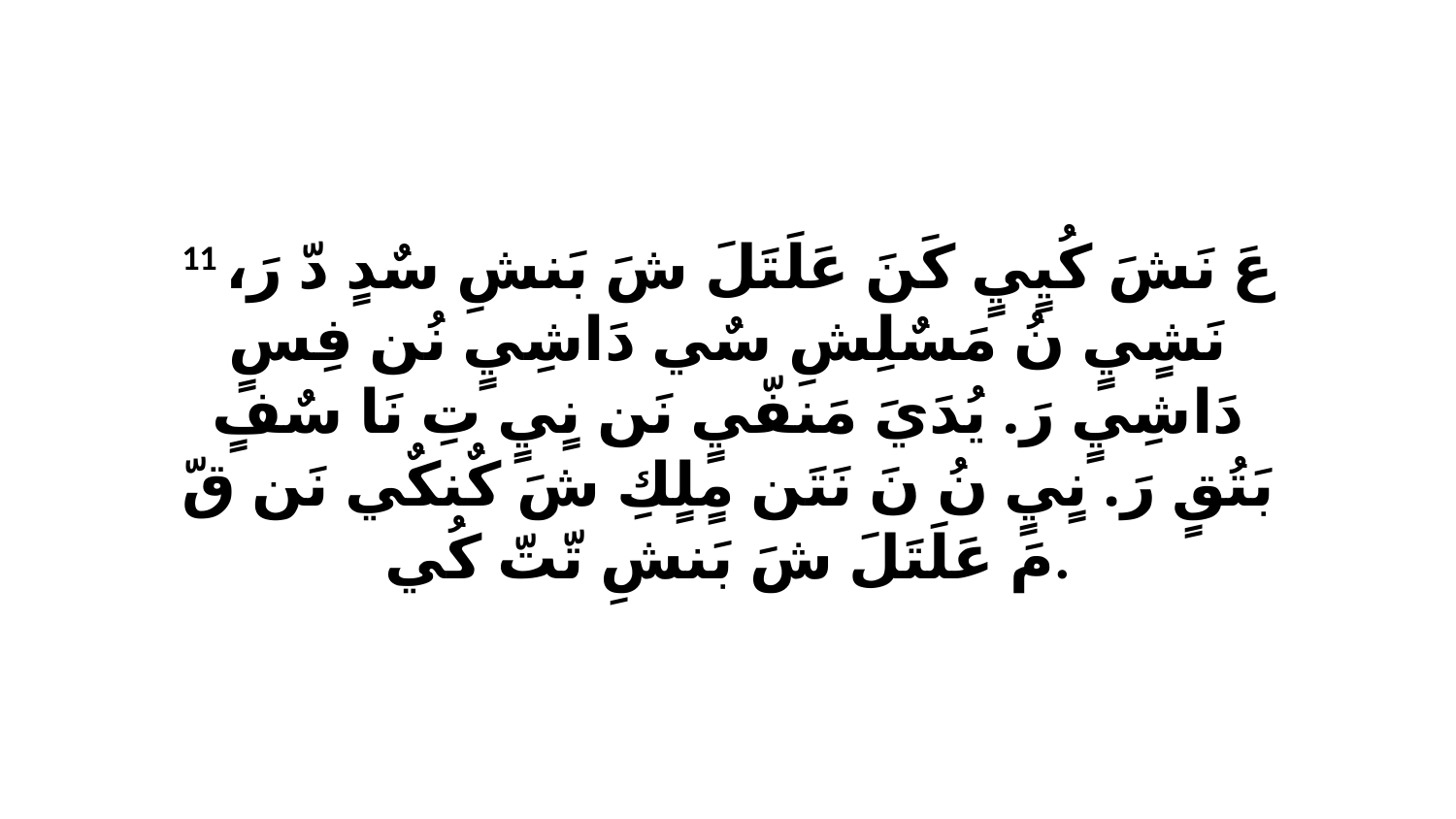

11 عَ نَشَ كُيٍيٍ كَنَ عَلَتَلَ شَ بَنشِ سٌدٍ دّ رَ، نَشٍيٍ نُ مَسٌلِشِ سٌي دَاشِيٍ نُن فِسٍ دَاشِيٍ رَ. يُدَيَ مَنفّيٍ نَن نٍيٍ تِ نَا سٌفٍ بَتُقٍ رَ. نٍيٍ نُ نَ نَتَن مٍلٍكِ شَ كٌنكٌي نَن قّ مَ عَلَتَلَ شَ بَنشِ تّتّ كُي.